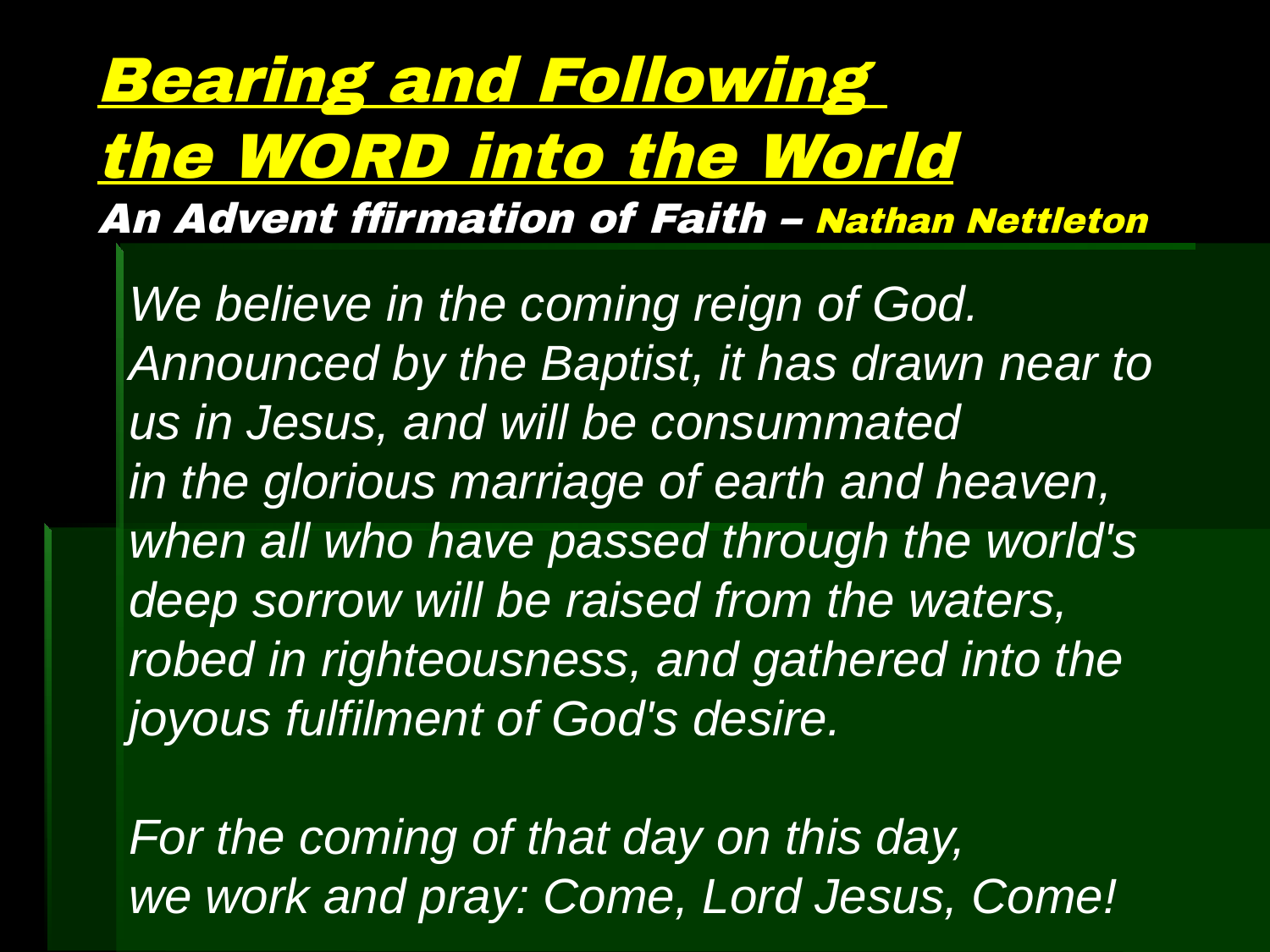

# Bearing and Following the WORD into the World An Advent ffirmation of Faith – Nathan Nettleton

We believe in the coming reign of God.
Announced by the Baptist, it has drawn near to us in Jesus, and will be consummated
in the glorious marriage of earth and heaven,
when all who have passed through the world's deep sorrow will be raised from the waters,
robed in righteousness, and gathered into the joyous fulfilment of God's desire.

For the coming of that day on this day,
we work and pray: Come, Lord Jesus, Come!